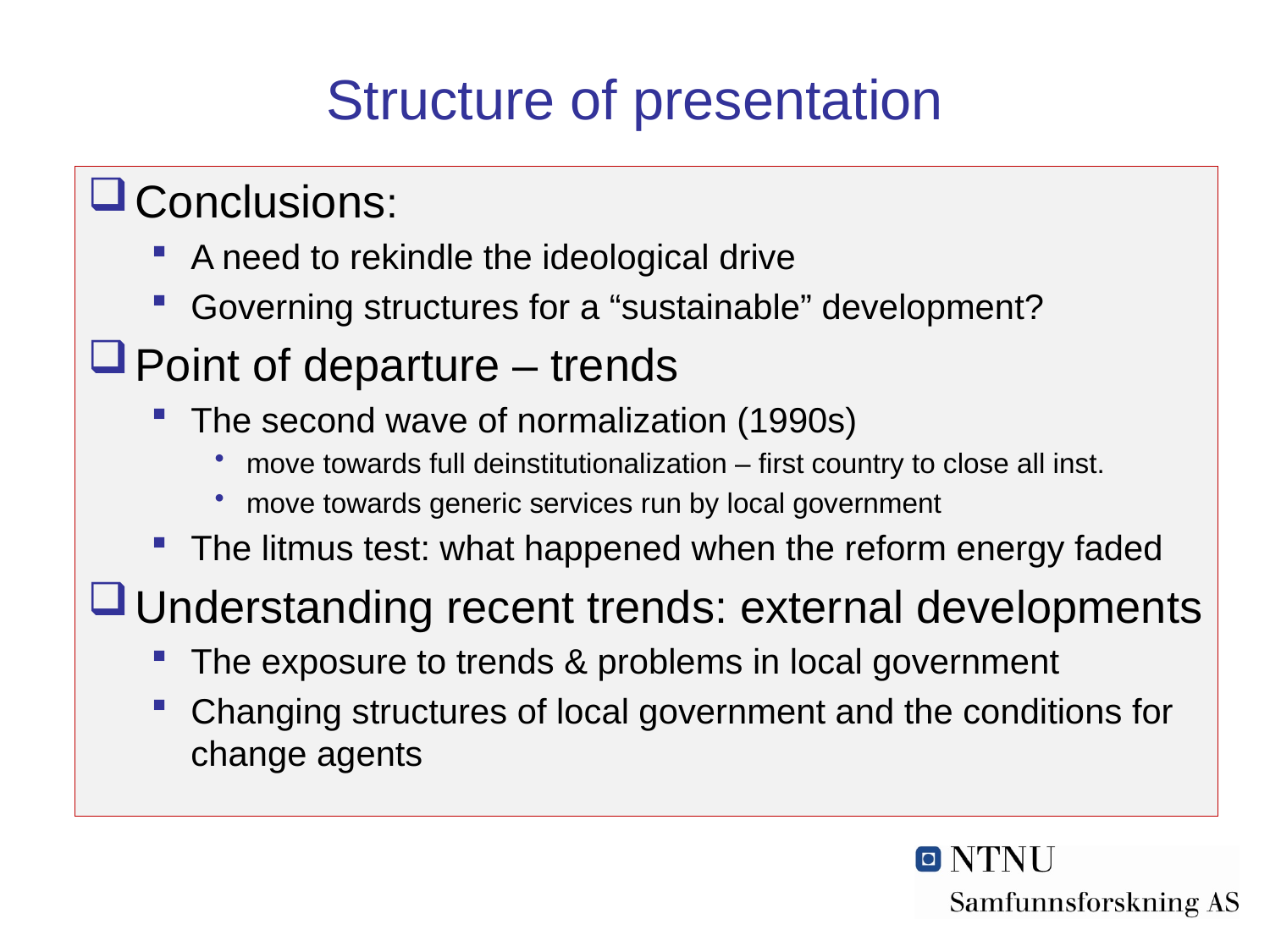

# Structure of presentation
Conclusions:
A need to rekindle the ideological drive
Governing structures for a “sustainable” development?
Point of departure – trends
The second wave of normalization (1990s)
move towards full deinstitutionalization – first country to close all inst.
move towards generic services run by local government
The litmus test: what happened when the reform energy faded
Understanding recent trends: external developments
The exposure to trends & problems in local government
Changing structures of local government and the conditions for change agents